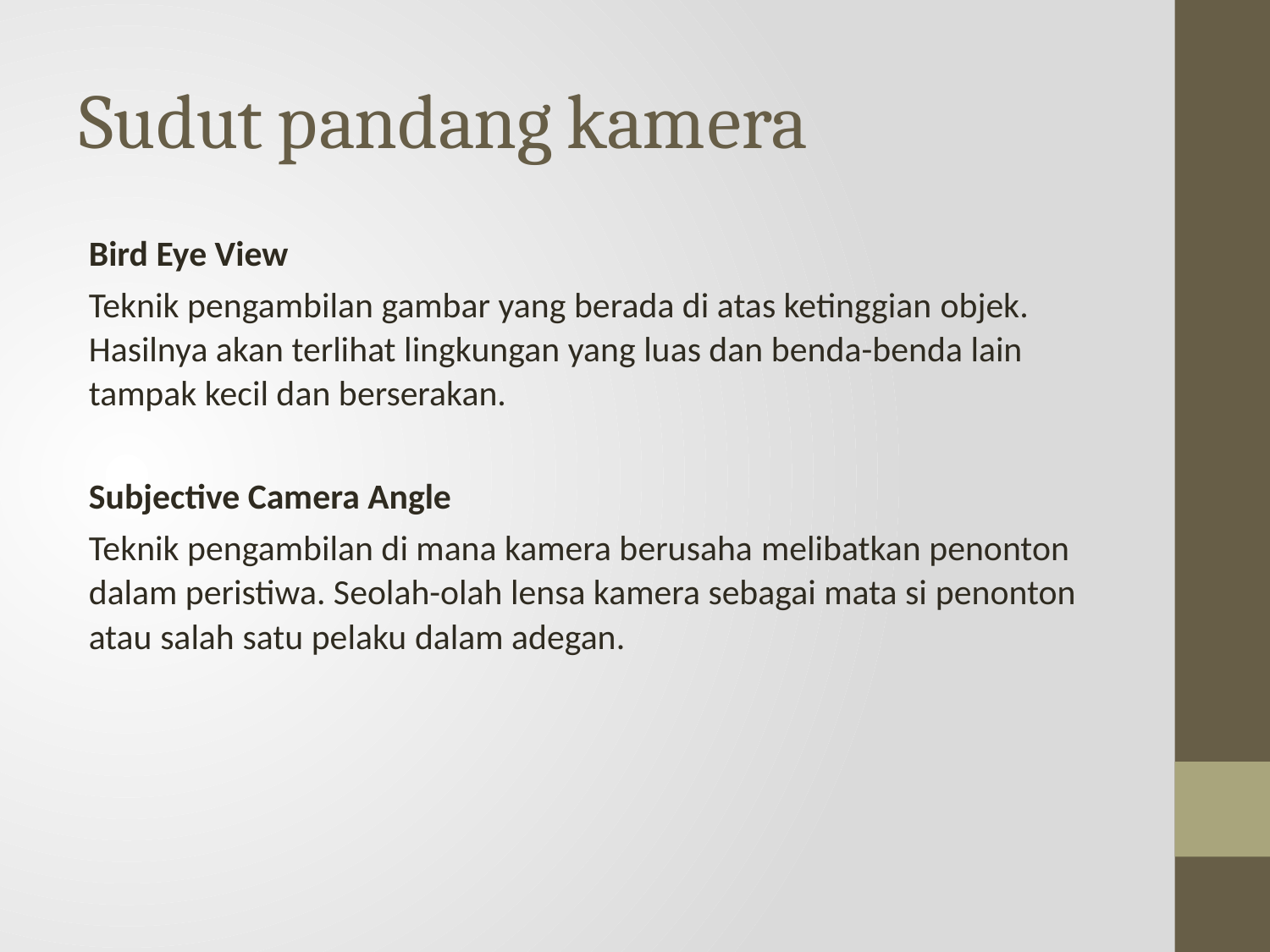

# Sudut pandang kamera
Bird Eye View
Teknik pengambilan gambar yang berada di atas ketinggian objek. Hasilnya akan terlihat lingkungan yang luas dan benda-benda lain tampak kecil dan berserakan.

Subjective Camera Angle
Teknik pengambilan di mana kamera berusaha melibatkan penonton dalam peristiwa. Seolah-olah lensa kamera sebagai mata si penonton atau salah satu pelaku dalam adegan.